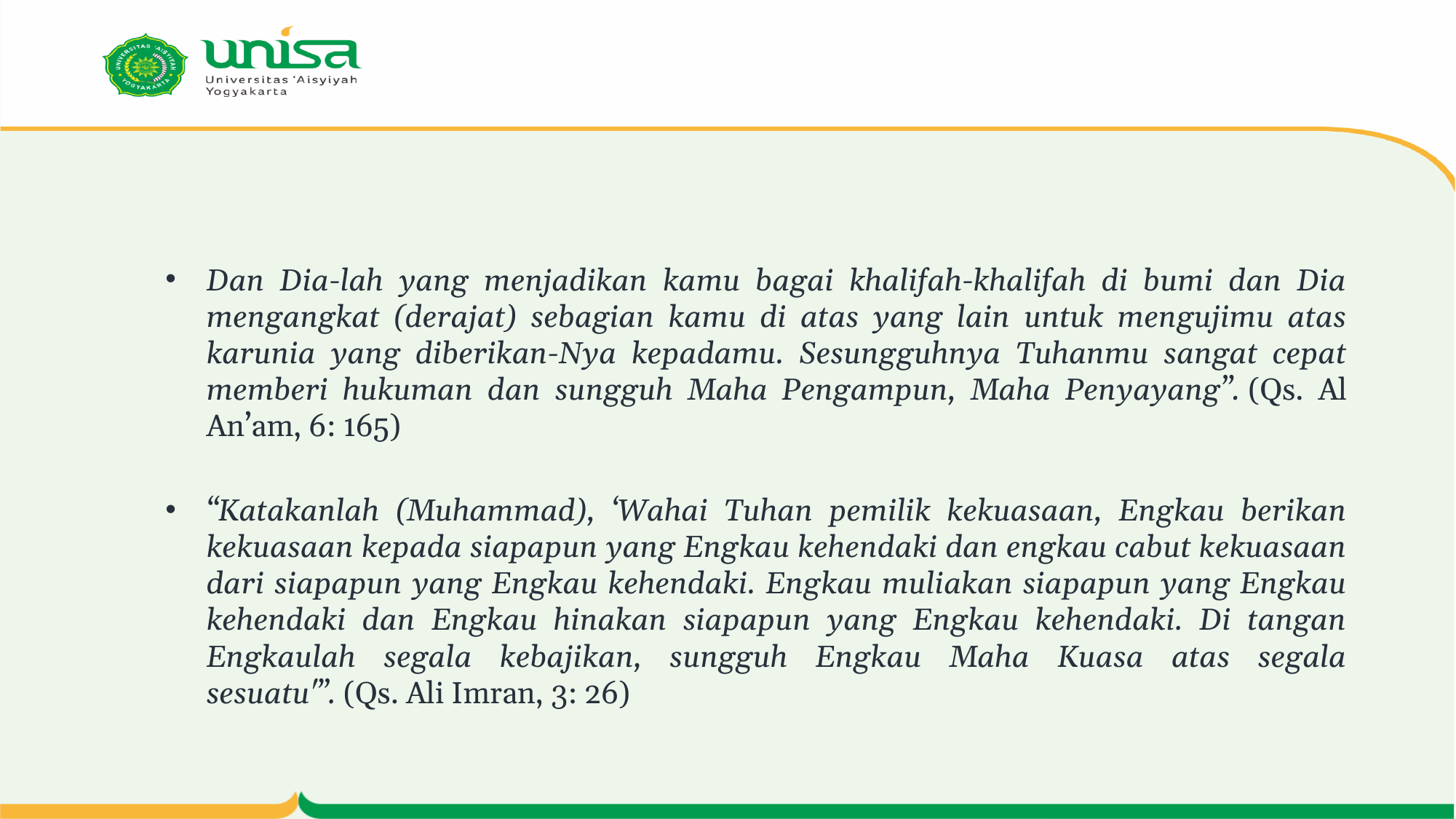

#
Dan Dia-lah yang menjadikan kamu bagai khalifah-khalifah di bumi dan Dia mengangkat (derajat) sebagian kamu di atas yang lain untuk mengujimu atas karunia yang diberikan-Nya kepadamu. Sesungguhnya Tuhanmu sangat cepat memberi hukuman dan sungguh Maha Pengampun, Maha Penyayang”. (Qs. Al An’am, 6: 165)

“Katakanlah (Muhammad), ‘Wahai Tuhan pemilik kekuasaan, Engkau berikan kekuasaan kepada siapapun yang Engkau kehendaki dan engkau cabut kekuasaan dari siapapun yang Engkau kehendaki. Engkau muliakan siapapun yang Engkau kehendaki dan Engkau hinakan siapapun yang Engkau kehendaki. Di tangan Engkaulah segala kebajikan, sungguh Engkau Maha Kuasa atas segala sesuatu'”. (Qs. Ali Imran, 3: 26)